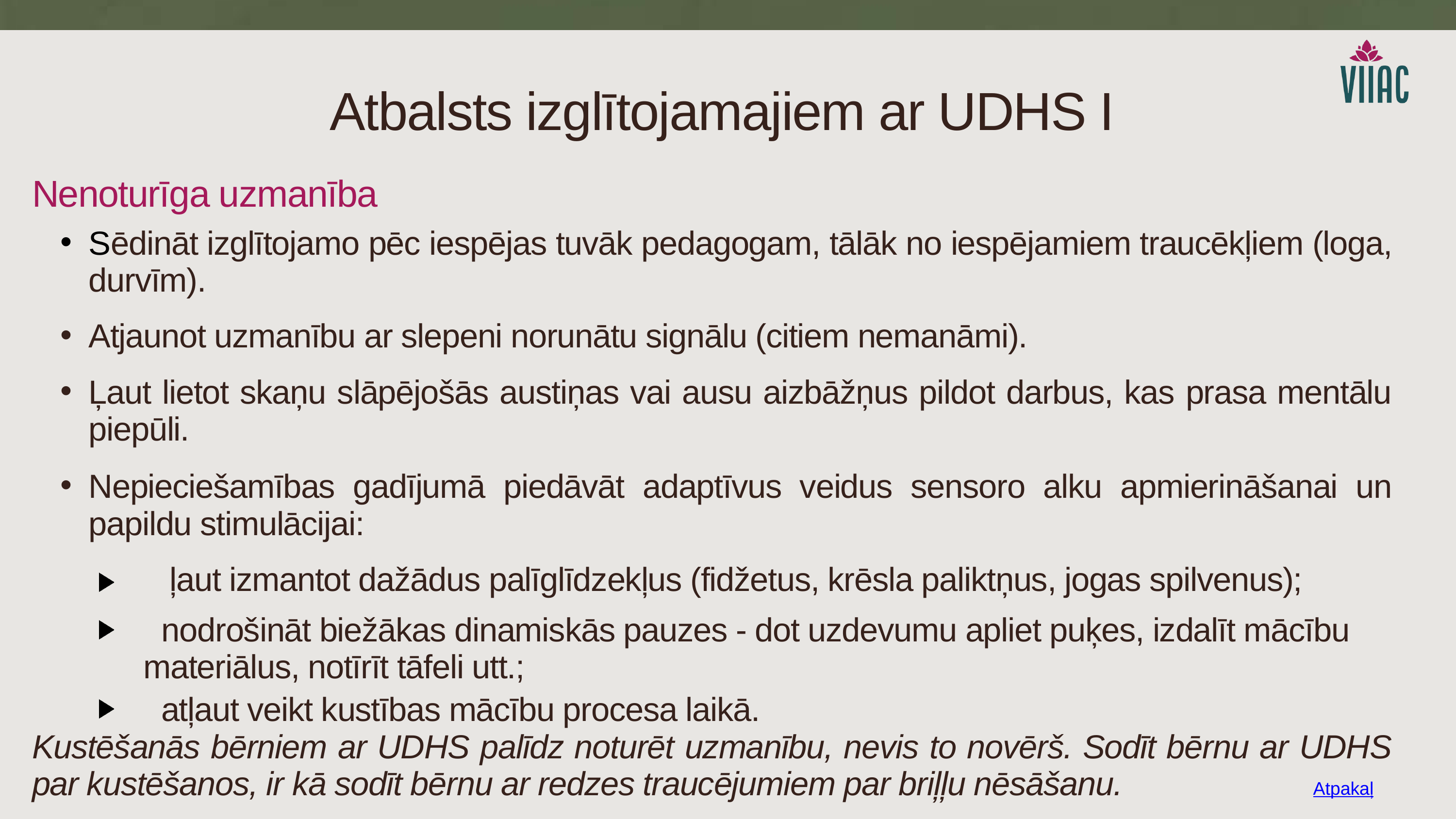

Atbalsts izglītojamajiem ar UDHS I
Nenoturīga uzmanība

Sēdināt izglītojamo pēc iespējas tuvāk pedagogam, tālāk no iespējamiem traucēkļiem (loga, durvīm).

Atjaunot uzmanību ar slepeni norunātu signālu (citiem nemanāmi).

Ļaut lietot skaņu slāpējošās austiņas vai ausu aizbāžņus pildot darbus, kas prasa mentālu piepūli.

Nepieciešamības gadījumā piedāvāt adaptīvus veidus sensoro alku apmierināšanai un papildu stimulācijai:

                ļaut izmantot dažādus palīglīdzekļus (fidžetus, krēsla paliktņus, jogas spilvenus);

               nodrošināt biežākas dinamiskās pauzes - dot uzdevumu apliet puķes, izdalīt mācību                   materiālus, notīrīt tāfeli utt.;

               atļaut veikt kustības mācību procesa laikā.
Kustēšanās bērniem ar UDHS palīdz noturēt uzmanību, nevis to novērš. Sodīt bērnu ar UDHS par kustēšanos, ir kā sodīt bērnu ar redzes traucējumiem par briļļu nēsāšanu.

Atpakaļ